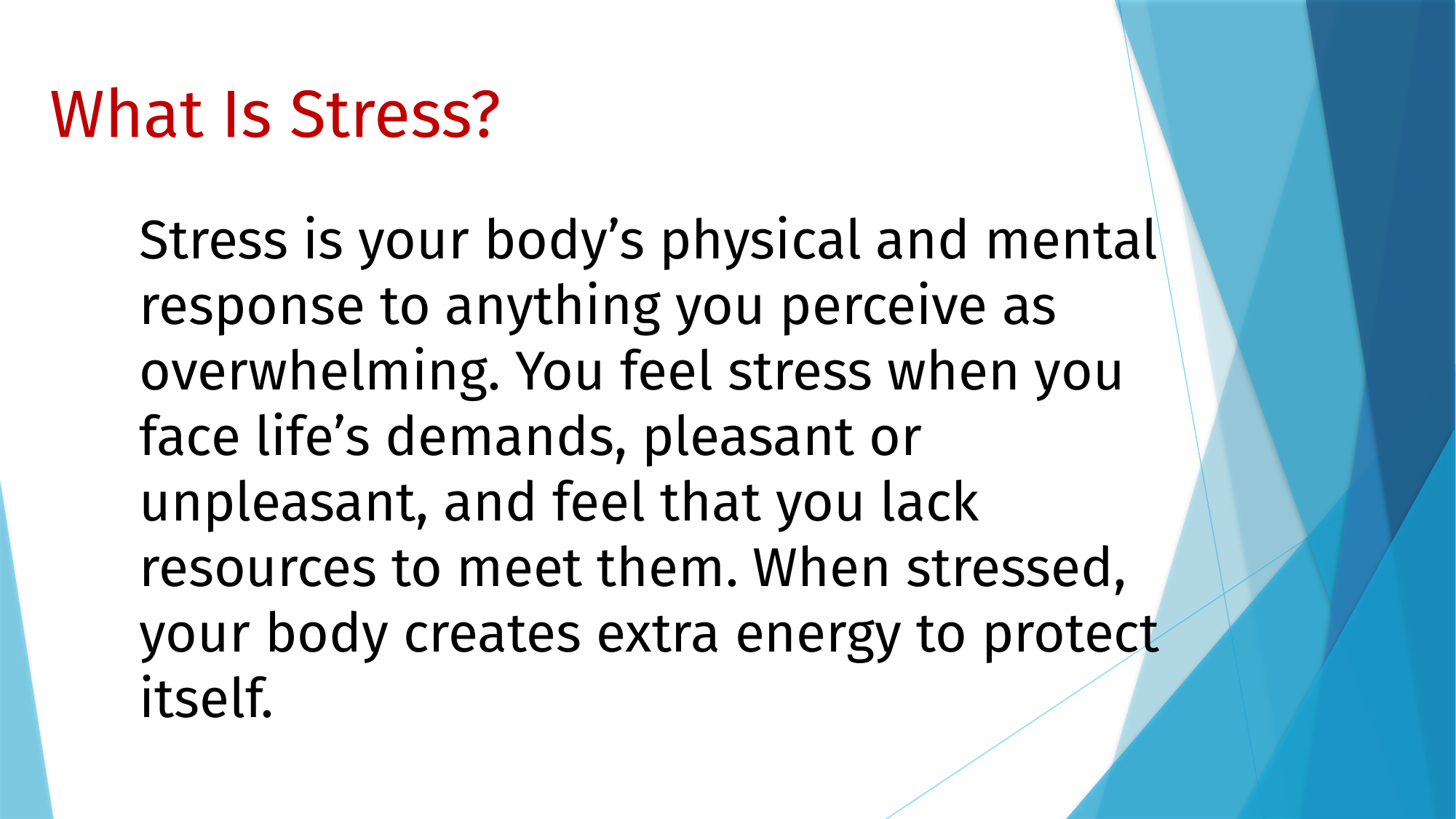

What Is Stress?
Stress is your body’s physical and mental
response to anything you perceive as
overwhelming. You feel stress when you
face life’s demands, pleasant or
unpleasant, and feel that you lack
resources to meet them. When stressed,
your body creates extra energy to protect
itself.